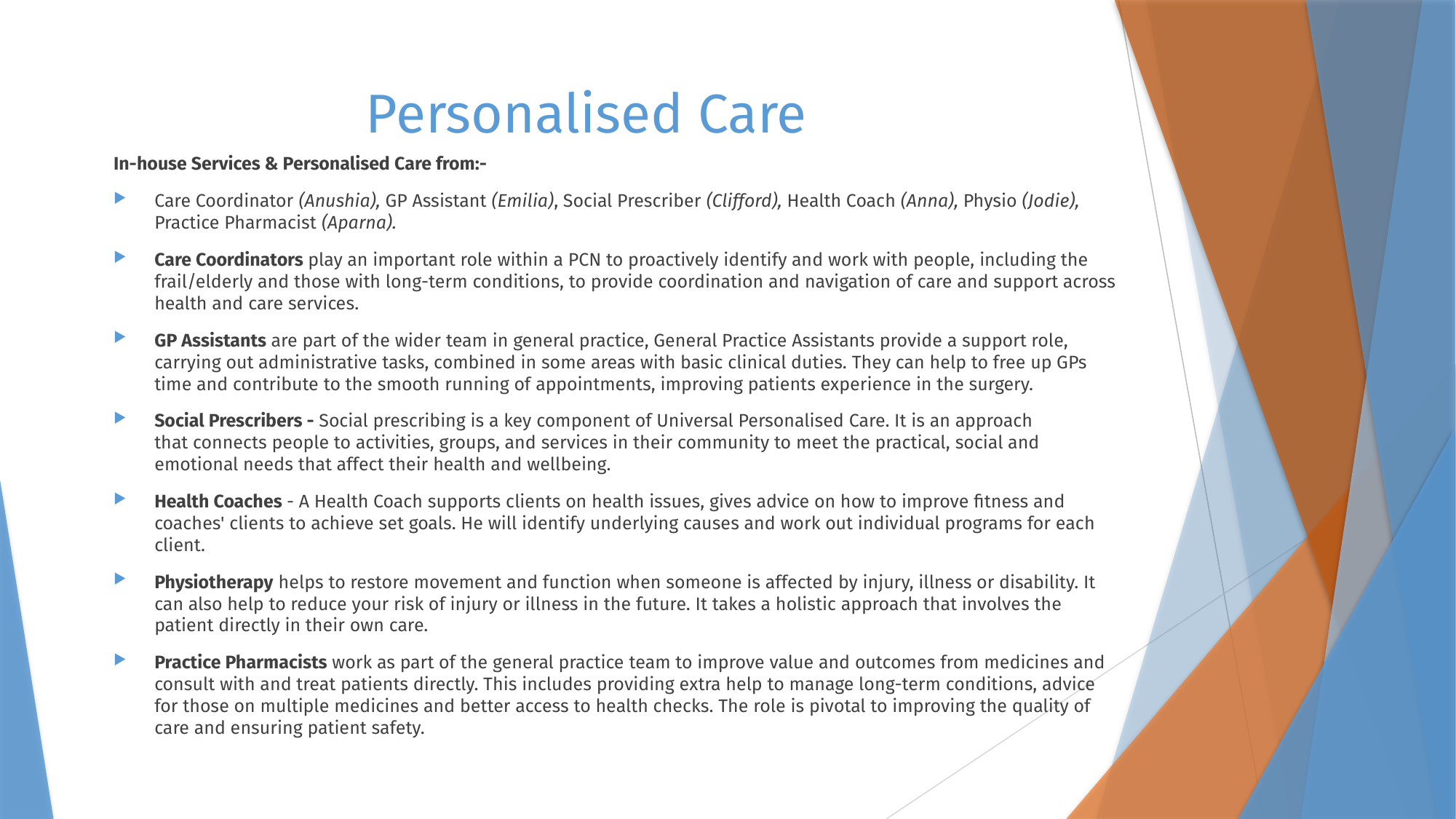

# Personalised Care
In-house Services & Personalised Care from:-
Care Coordinator (Anushia), GP Assistant (Emilia), Social Prescriber (Clifford), Health Coach (Anna), Physio (Jodie), Practice Pharmacist (Aparna).
Care Coordinators play an important role within a PCN to proactively identify and work with people, including the frail/elderly and those with long-term conditions, to provide coordination and navigation of care and support across health and care services.
GP Assistants are part of the wider team in general practice, General Practice Assistants provide a support role, carrying out administrative tasks, combined in some areas with basic clinical duties. They can help to free up GPs time and contribute to the smooth running of appointments, improving patients experience in the surgery.
Social Prescribers - Social prescribing is a key component of Universal Personalised Care. It is an approach that connects people to activities, groups, and services in their community to meet the practical, social and emotional needs that affect their health and wellbeing.
Health Coaches - A Health Coach supports clients on health issues, gives advice on how to improve fitness and coaches' clients to achieve set goals. He will identify underlying causes and work out individual programs for each client.
Physiotherapy helps to restore movement and function when someone is affected by injury, illness or disability. It can also help to reduce your risk of injury or illness in the future. It takes a holistic approach that involves the patient directly in their own care.
Practice Pharmacists work as part of the general practice team to improve value and outcomes from medicines and consult with and treat patients directly. This includes providing extra help to manage long-term conditions, advice for those on multiple medicines and better access to health checks. The role is pivotal to improving the quality of care and ensuring patient safety.